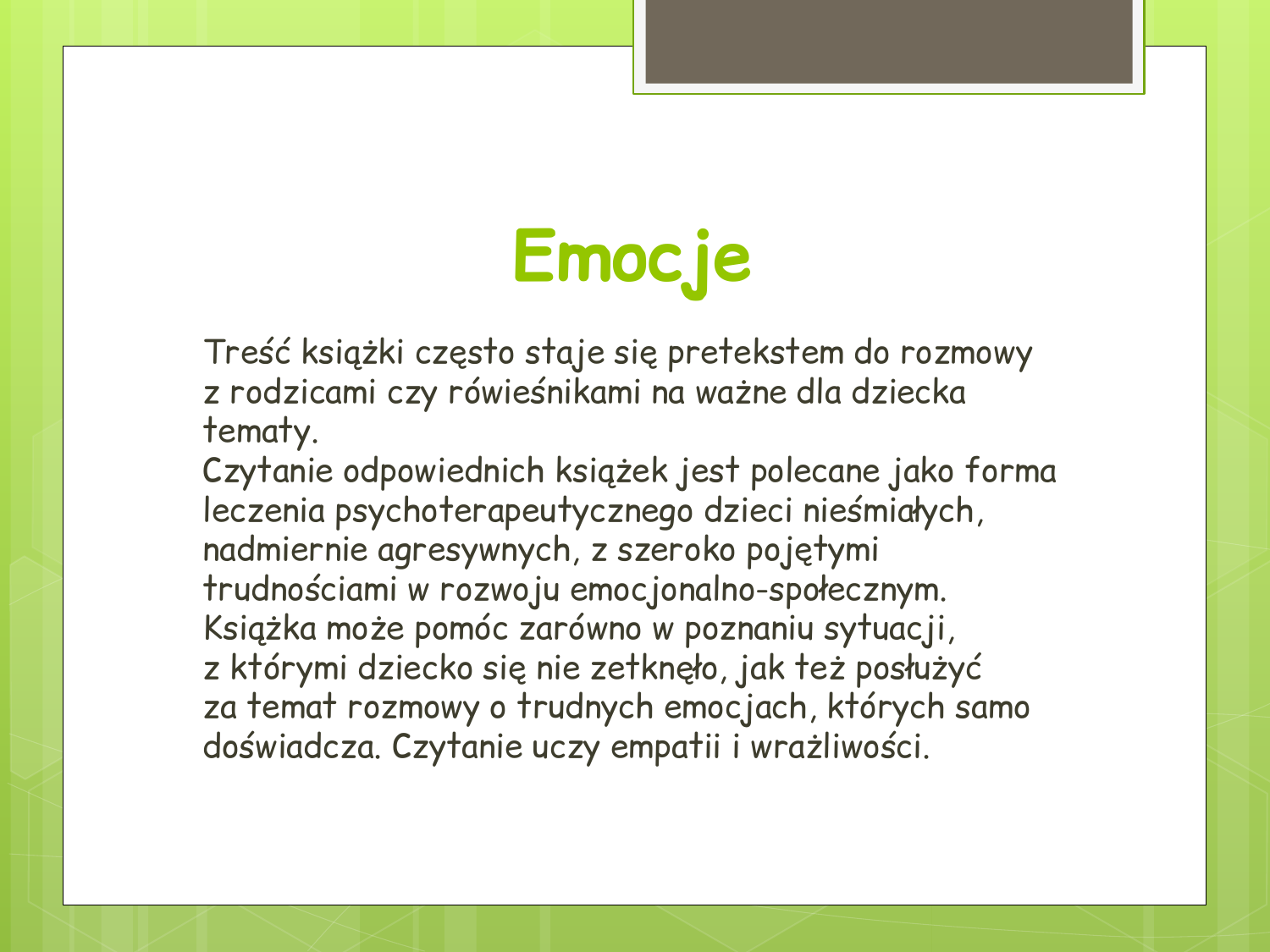

# Emocje
	Treść książki często staje się pretekstem do rozmowy
z rodzicami czy rówieśnikami na ważne dla dziecka tematy.
Czytanie odpowiednich książek jest polecane jako forma leczenia psychoterapeutycznego dzieci nieśmiałych, nadmiernie agresywnych, z szeroko pojętymi trudnościami w rozwoju emocjonalno-społecznym.
Książka może pomóc zarówno w poznaniu sytuacji,
z którymi dziecko się nie zetknęło, jak też posłużyć
za temat rozmowy o trudnych emocjach, których samo doświadcza. Czytanie uczy empatii i wrażliwości.